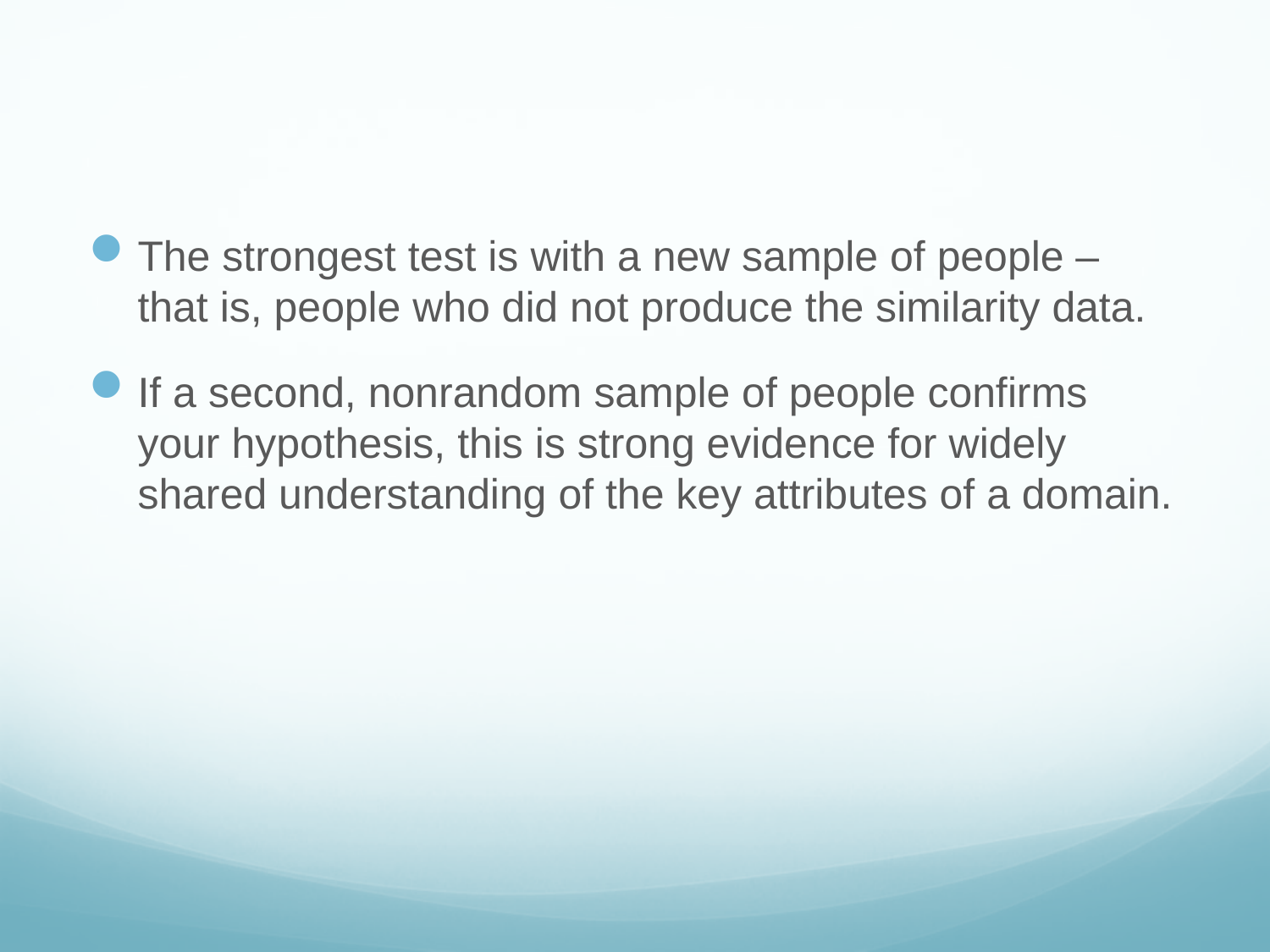

#
The strongest test is with a new sample of people – that is, people who did not produce the similarity data.
If a second, nonrandom sample of people confirms your hypothesis, this is strong evidence for widely shared understanding of the key attributes of a domain.